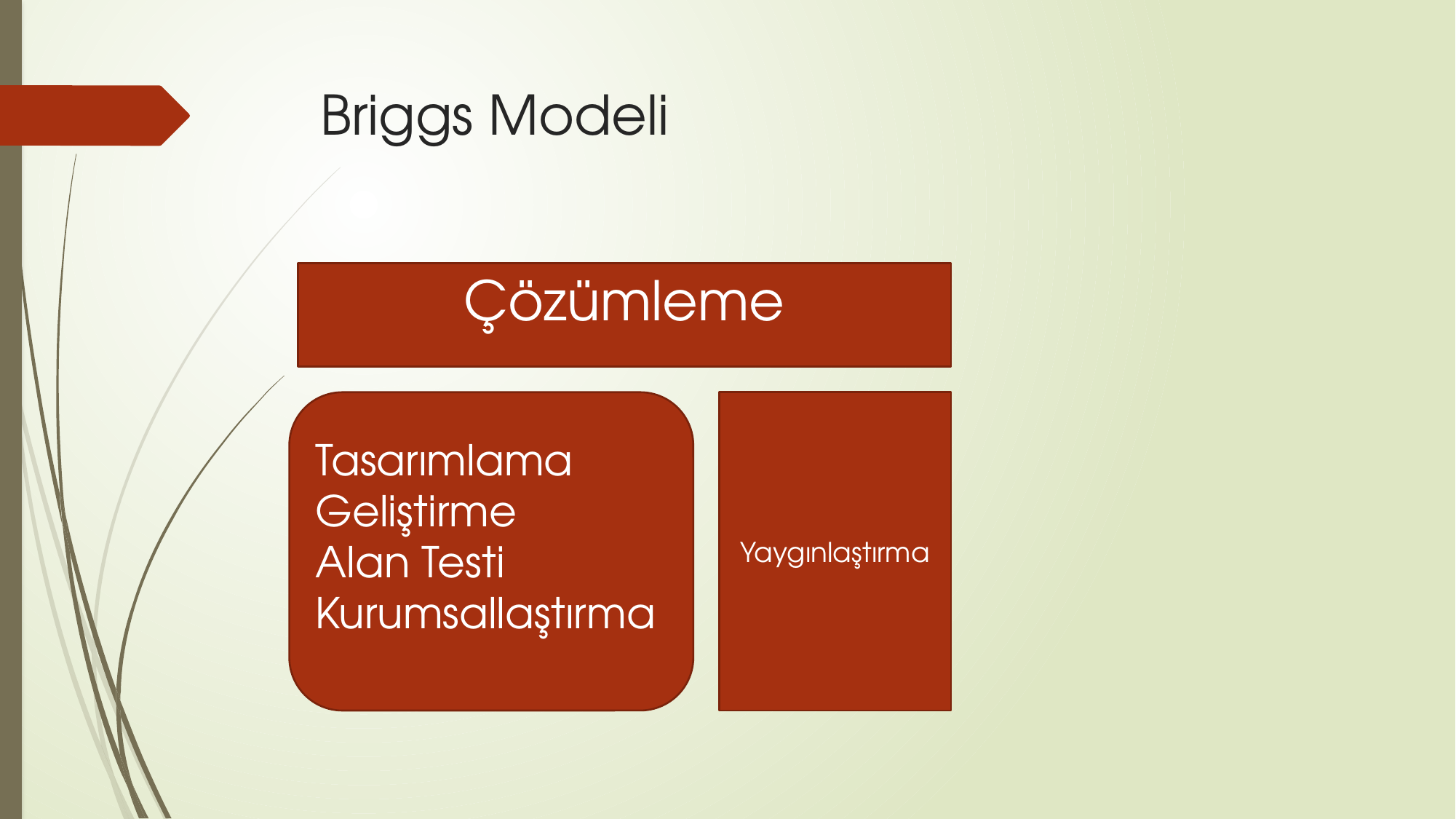

# Briggs Modeli

Çözümleme

Tasarımlama
Geliştirme
Alan Testi
Kurumsallaştırma

Yaygınlaştırma